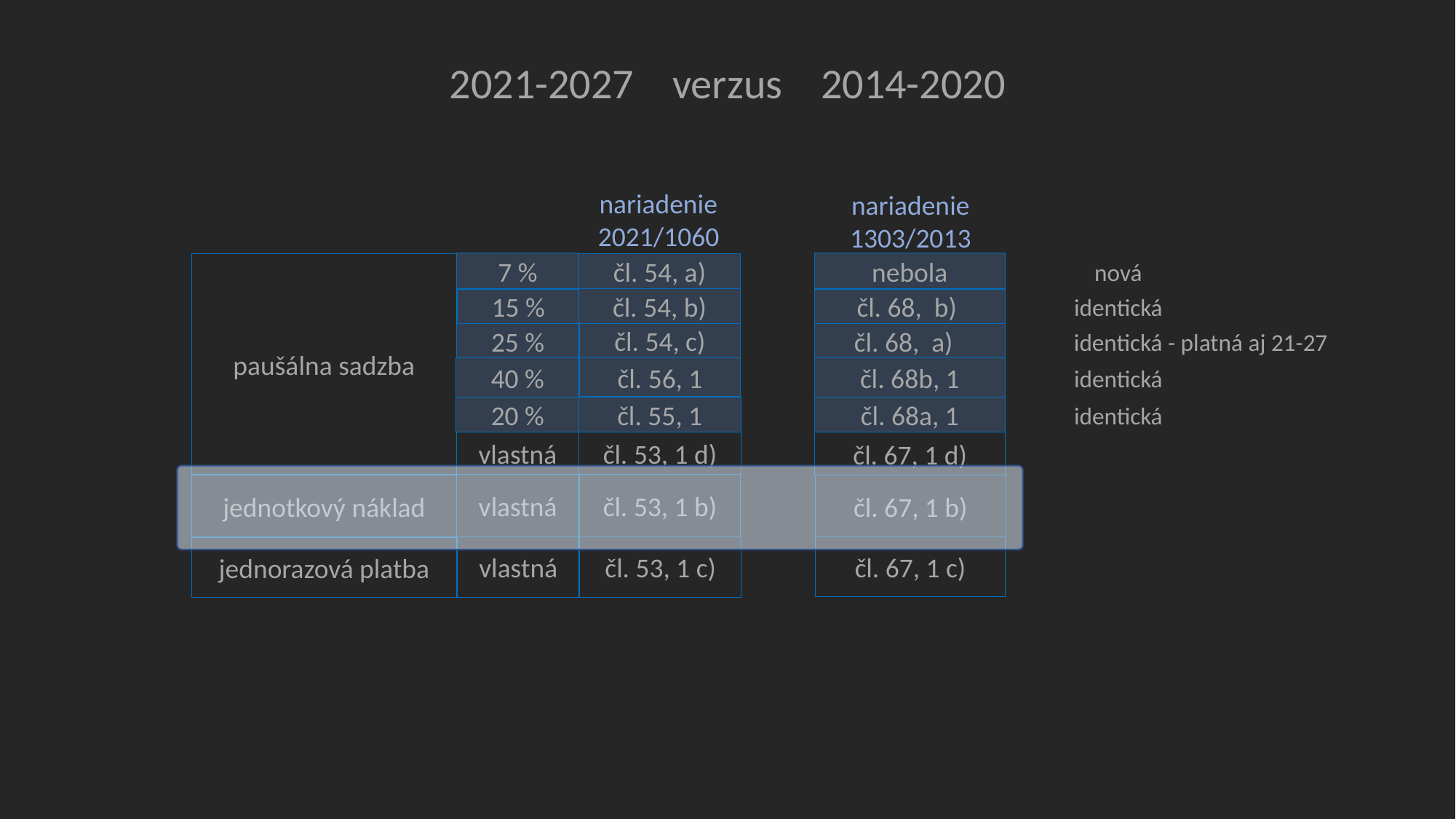

# 2021-2027    verzus    2014-2020
nariadenie
2021/1060
nariadenie
1303/2013
nebola
7 %
paušálna sadzba
čl. 54, a)
nová
čl. 54, b)
čl. 68,  b)
15 %
identická
čl. 54, c)
čl. 68,  a)
25 %
identická - platná aj 21-27
čl. 68b, 1
čl. 56, 1
40 %
identická
čl. 55, 1
čl. 68a, 1
20 %
identická
vlastná
čl. 53, 1 d)
čl. 67, 1 d)

vlastná
čl. 53, 1 b)
jednotkový náklad
čl. 67, 1 b)
čl. 53, 1 c)
vlastná
čl. 67, 1 c)
jednorazová platba